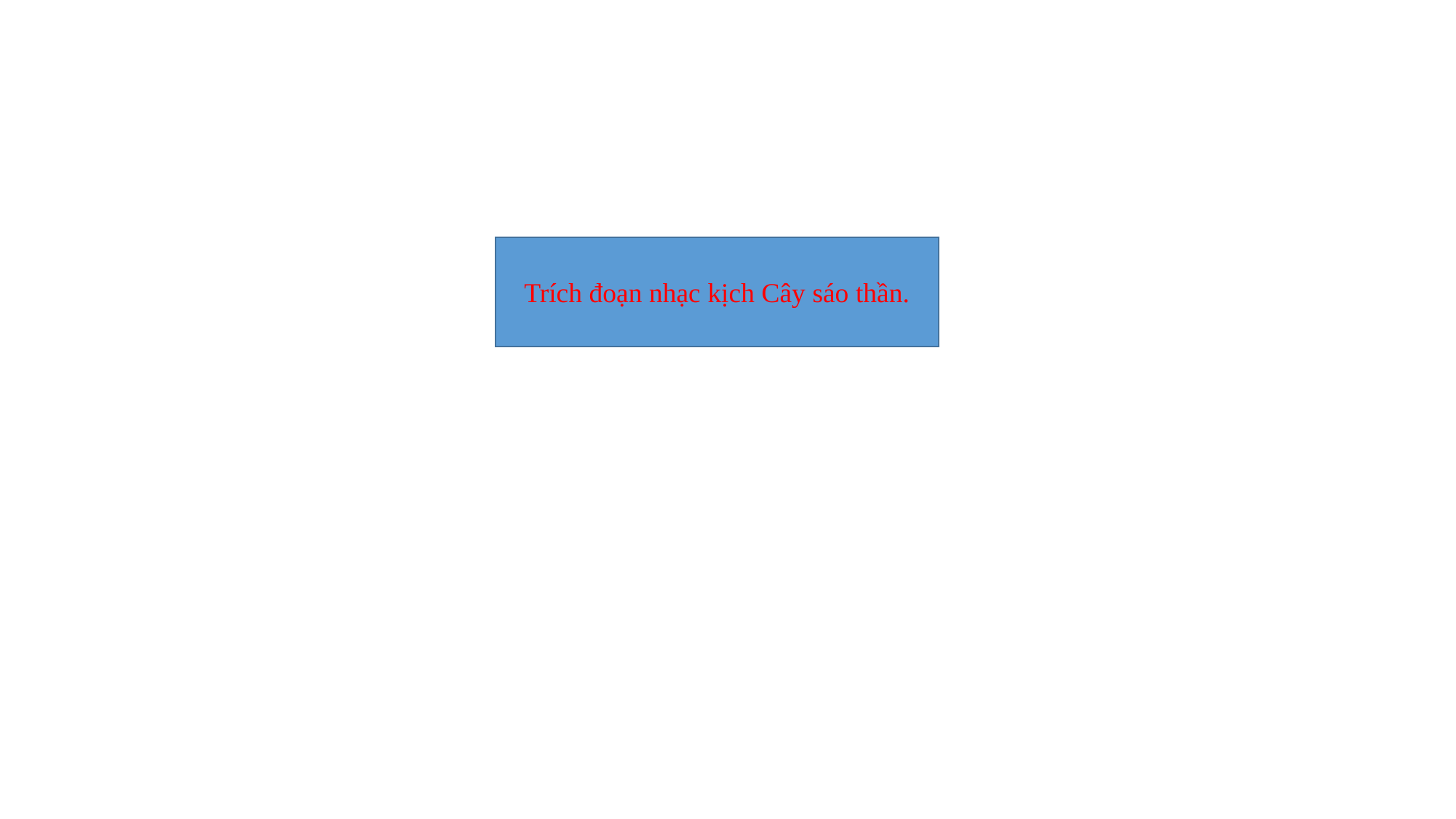

#

Trích đoạn nhạc kịch Cây sáo thần.